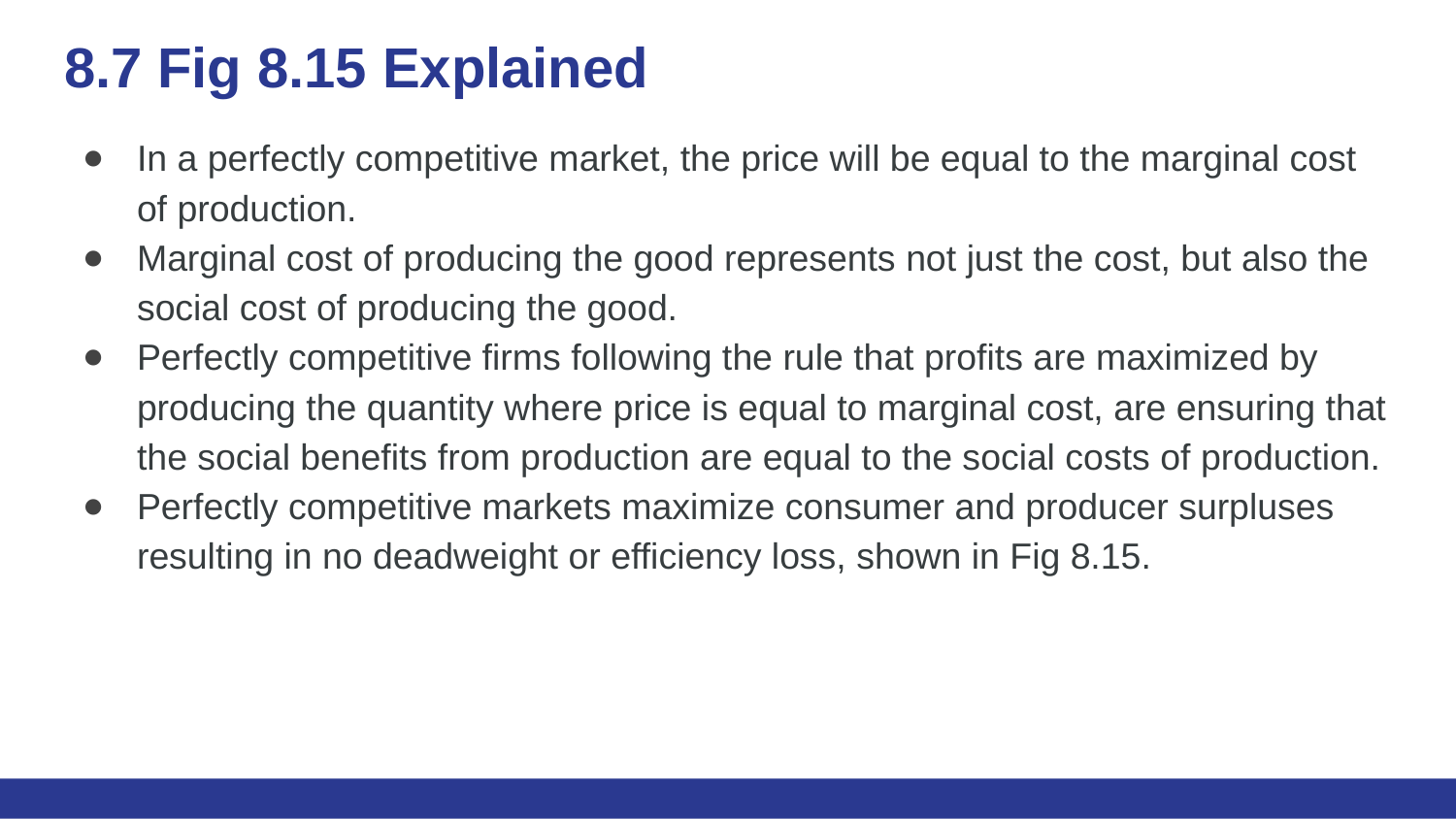

# 8.7 Fig 8.15 Explained
In a perfectly competitive market, the price will be equal to the marginal cost of production.
Marginal cost of producing the good represents not just the cost, but also the social cost of producing the good.
Perfectly competitive firms following the rule that profits are maximized by producing the quantity where price is equal to marginal cost, are ensuring that the social benefits from production are equal to the social costs of production.
Perfectly competitive markets maximize consumer and producer surpluses resulting in no deadweight or efficiency loss, shown in Fig 8.15.